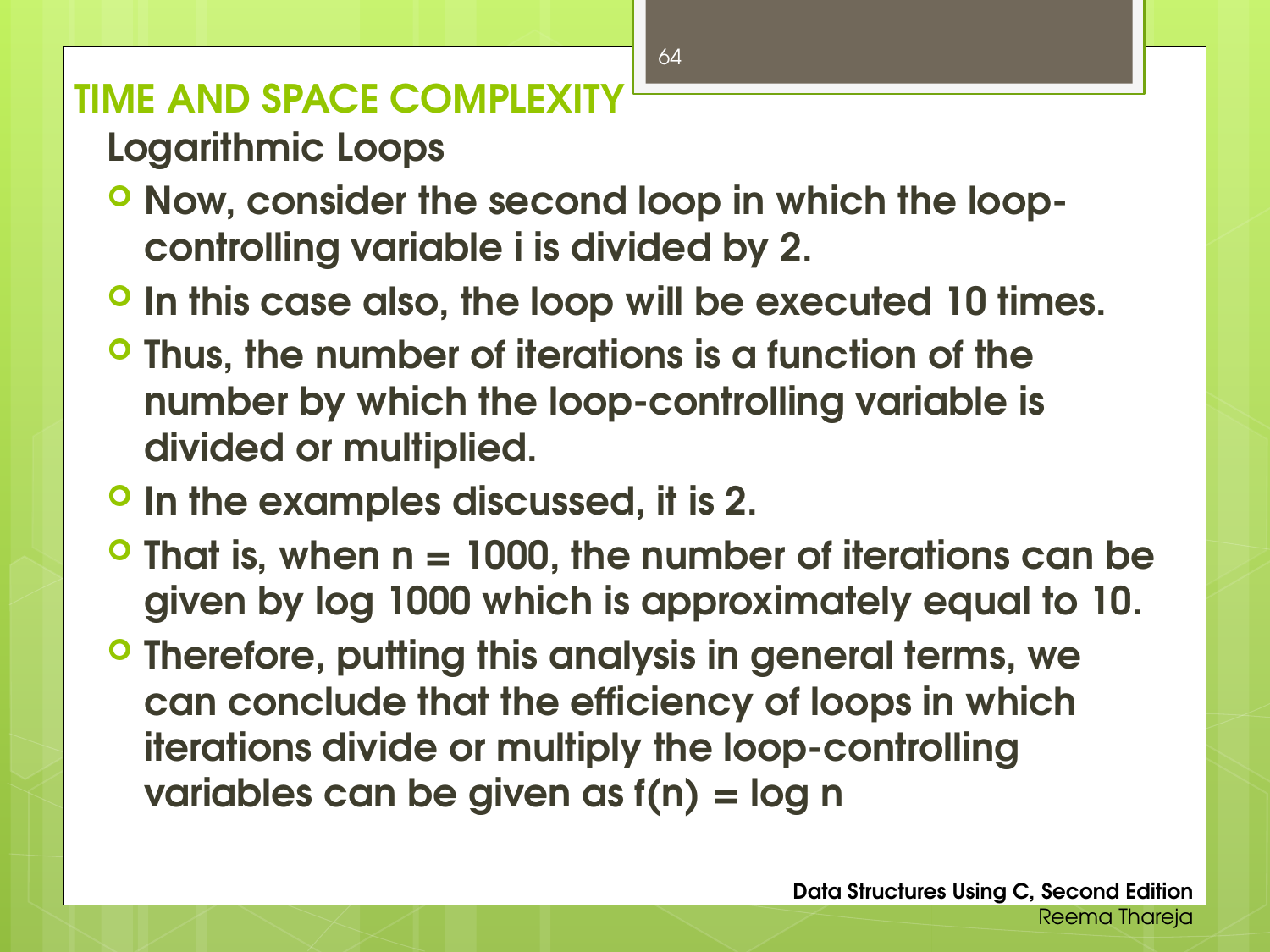

64
# TIME AND SPACE COMPLEXITY
Logarithmic Loops
Now, consider the second loop in which the loop-controlling variable i is divided by 2.
In this case also, the loop will be executed 10 times.
Thus, the number of iterations is a function of the number by which the loop-controlling variable is divided or multiplied.
In the examples discussed, it is 2.
That is, when n = 1000, the number of iterations can be given by log 1000 which is approximately equal to 10.
Therefore, putting this analysis in general terms, we can conclude that the efficiency of loops in which iterations divide or multiply the loop-controlling variables can be given as f(n) = log n
Data Structures Using C, Second Edition
Reema Thareja